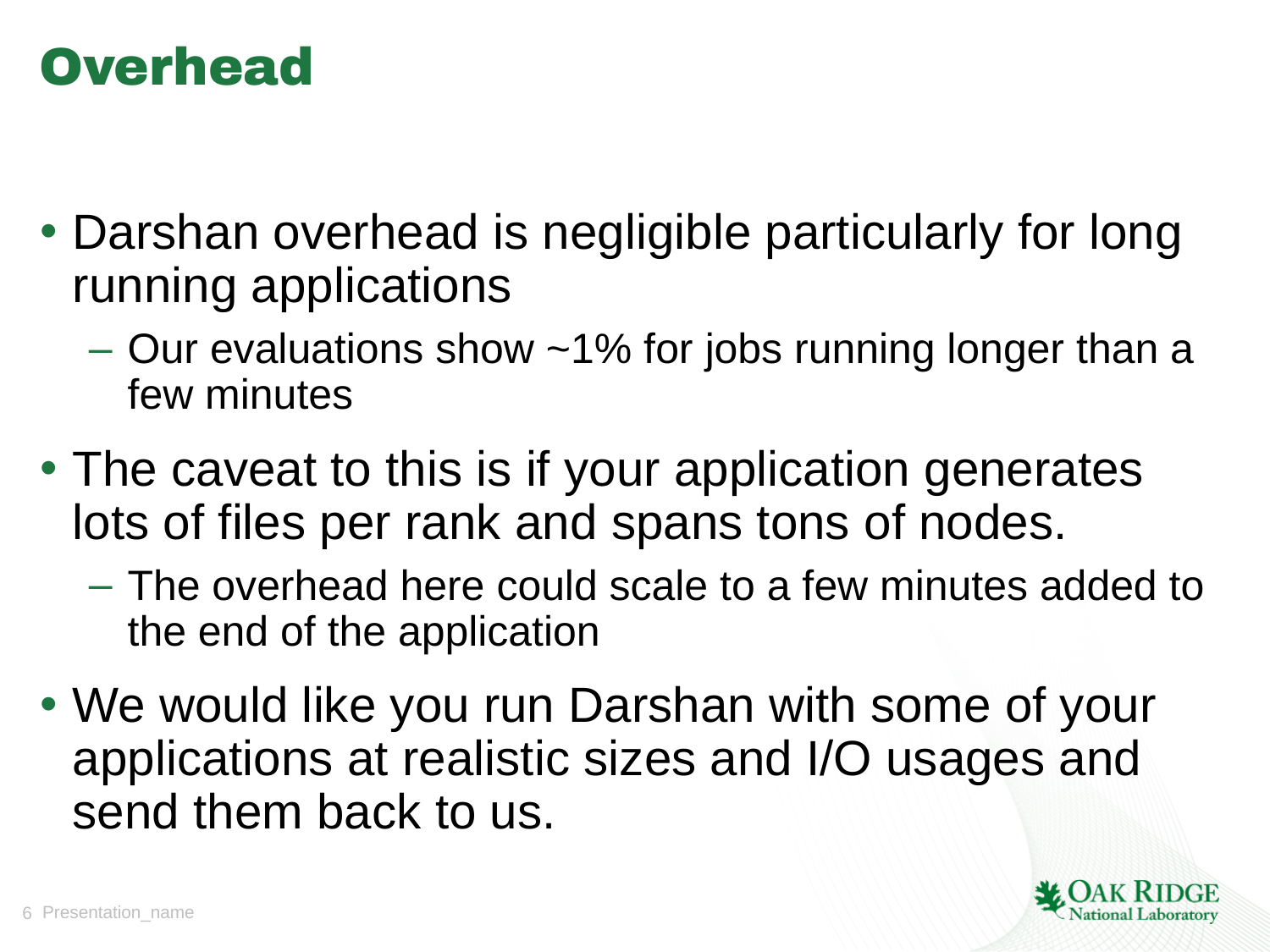

# Overhead
Darshan overhead is negligible particularly for long running applications
Our evaluations show ~1% for jobs running longer than a few minutes
The caveat to this is if your application generates lots of files per rank and spans tons of nodes.
The overhead here could scale to a few minutes added to the end of the application
We would like you run Darshan with some of your applications at realistic sizes and I/O usages and send them back to us.